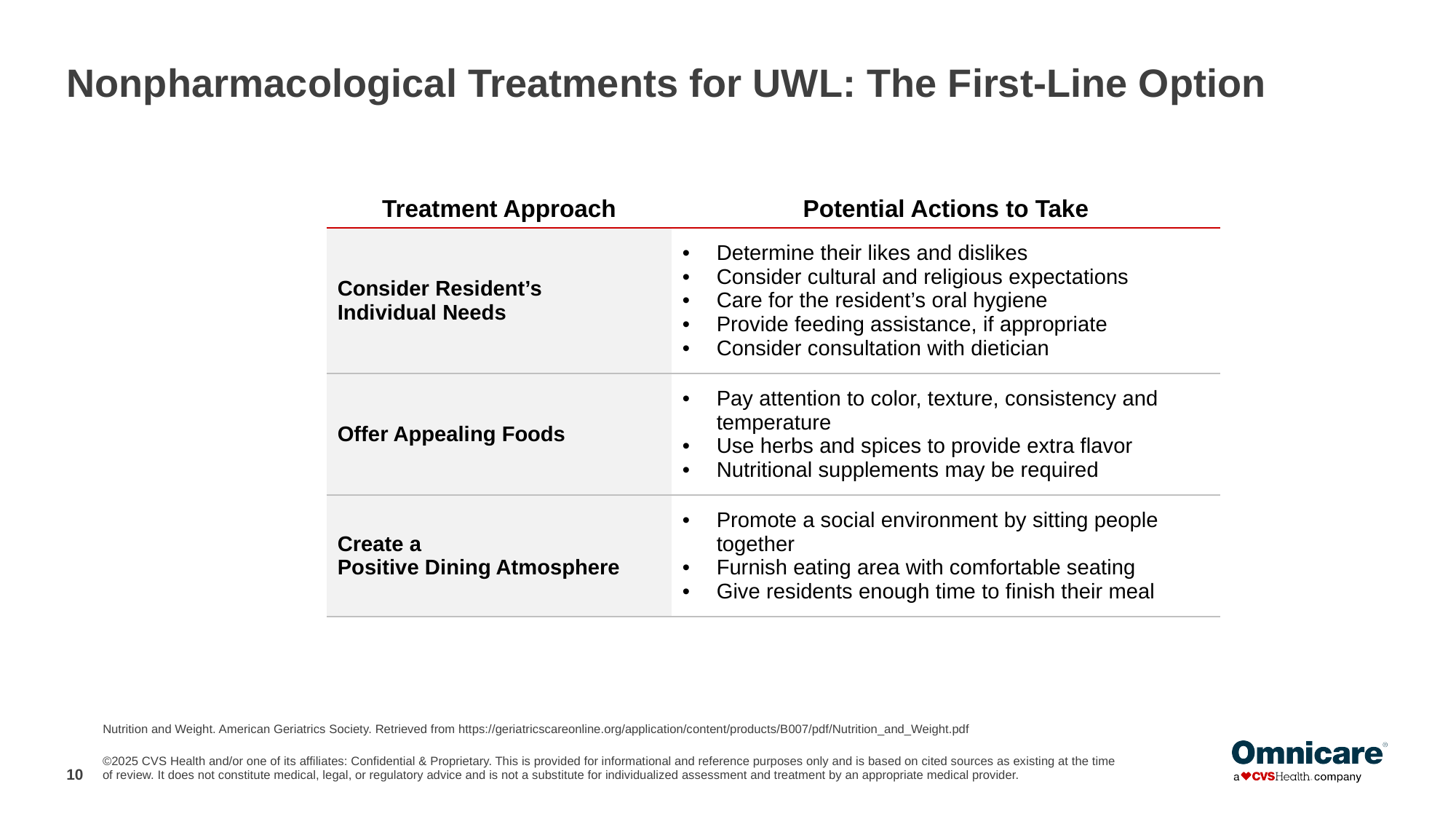

# Nonpharmacological Treatments for UWL: The First-Line Option
| Treatment Approach | Potential Actions to Take |
| --- | --- |
| Consider Resident’s Individual Needs | Determine their likes and dislikes Consider cultural and religious expectations Care for the resident’s oral hygiene Provide feeding assistance, if appropriate Consider consultation with dietician |
| Offer Appealing Foods | Pay attention to color, texture, consistency and temperature Use herbs and spices to provide extra flavor Nutritional supplements may be required |
| Create a Positive Dining Atmosphere | Promote a social environment by sitting people together Furnish eating area with comfortable seating Give residents enough time to finish their meal |
Nutrition and Weight. American Geriatrics Society. Retrieved from https://geriatricscareonline.org/application/content/products/B007/pdf/Nutrition_and_Weight.pdf